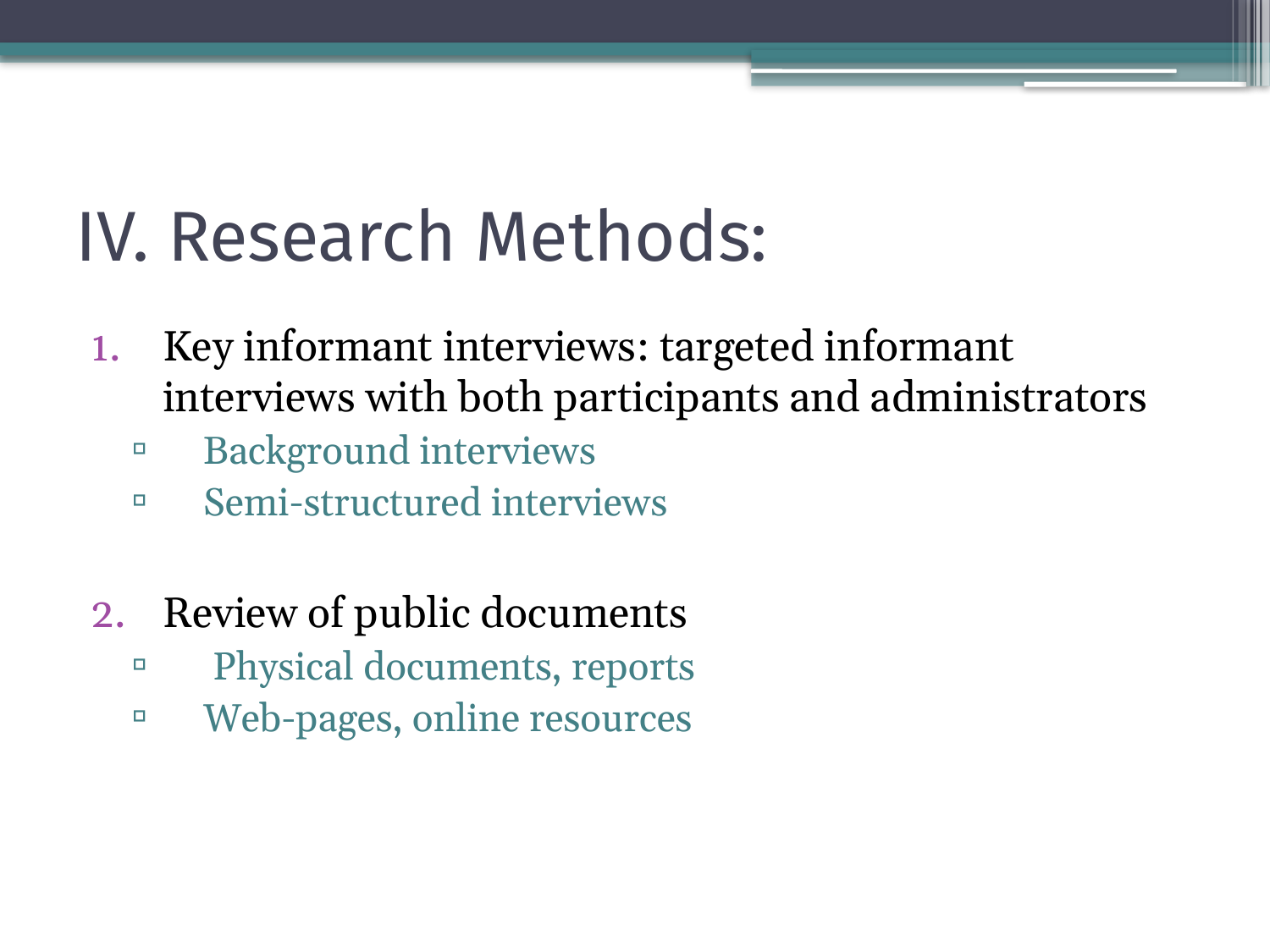

# IV. Research Methods:
Key informant interviews: targeted informant interviews with both participants and administrators
Background interviews
Semi-structured interviews

Review of public documents
 Physical documents, reports
Web-pages, online resources